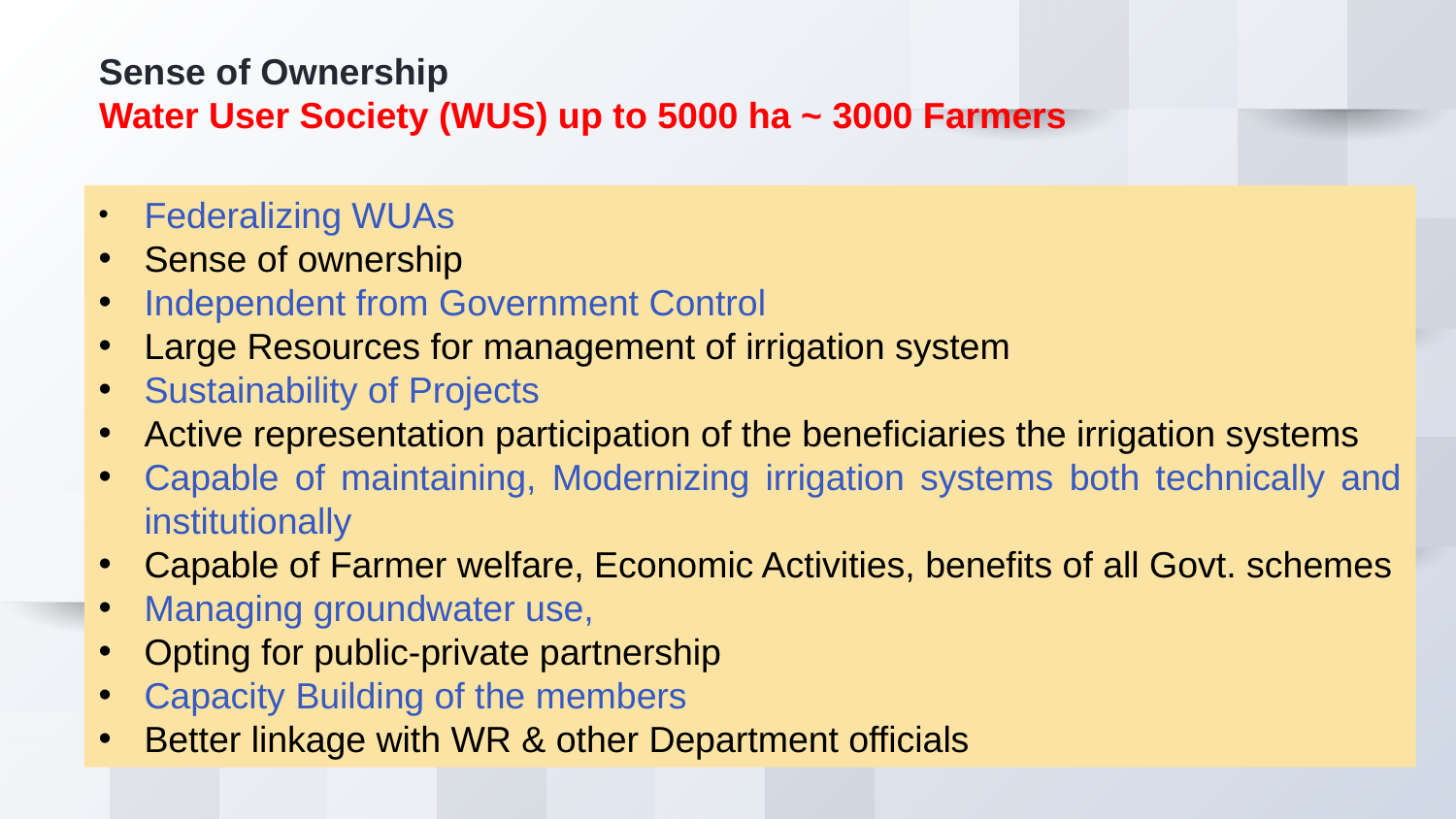

Sense of Ownership
Water User Society (WUS) up to 5000 ha ~ 3000 Farmers

﻿Federalizing WUAs
Sense of ownership
Independent from Government Control
Large Resources for management of irrigation system
Sustainability of Projects
Active representation participation of the beneficiaries the irrigation systems
Capable of maintaining, Modernizing irrigation systems both technically and institutionally
Capable of Farmer welfare, Economic Activities, benefits of all Govt. schemes
Managing groundwater use,
Opting for public-private partnership
Capacity Building of the members
Better linkage with WR & other Department officials